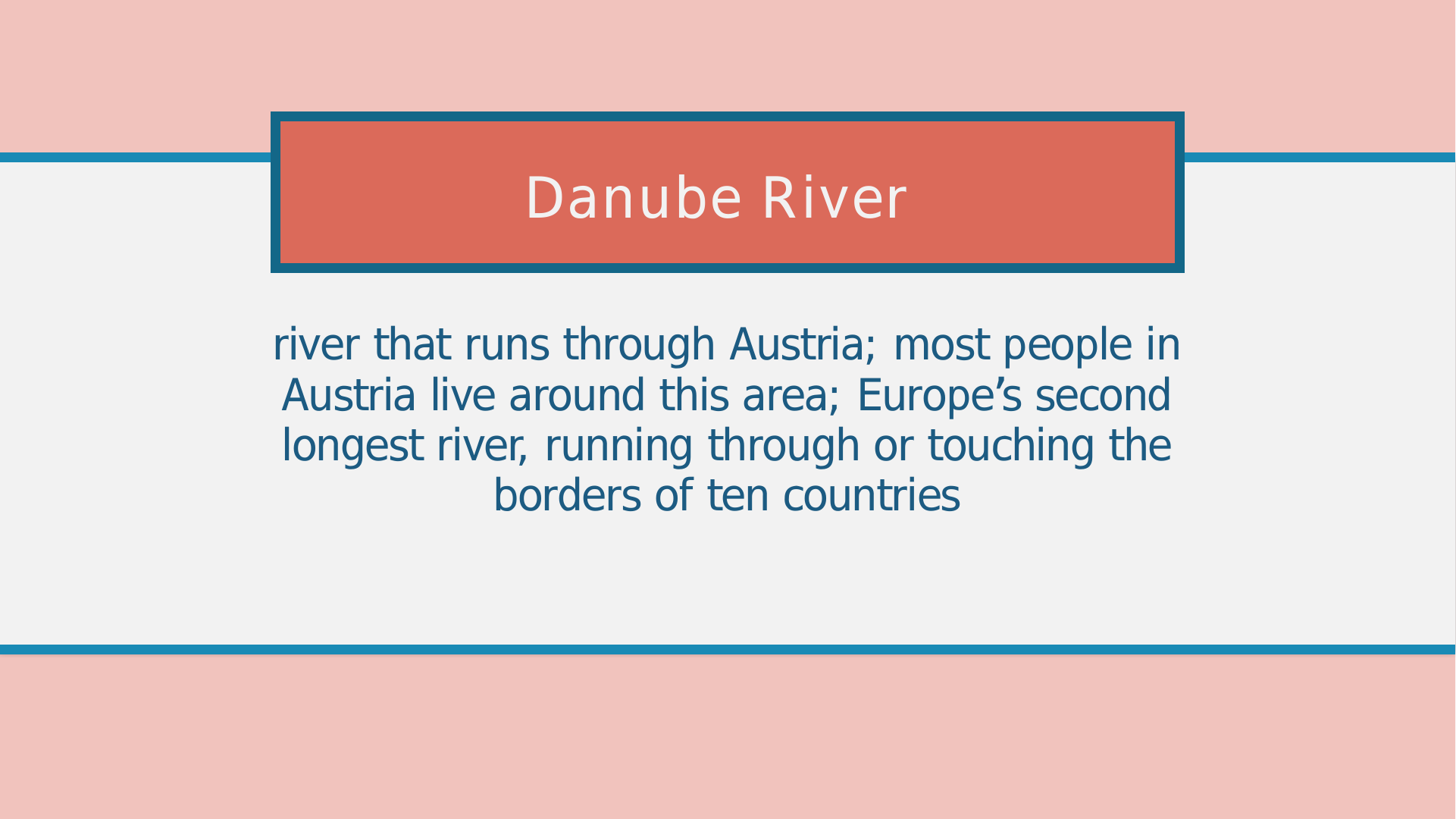

# Danube River
river that runs through Austria; most people in Austria live around this area; Europe’s second longest river, running through or touching the borders of ten countries